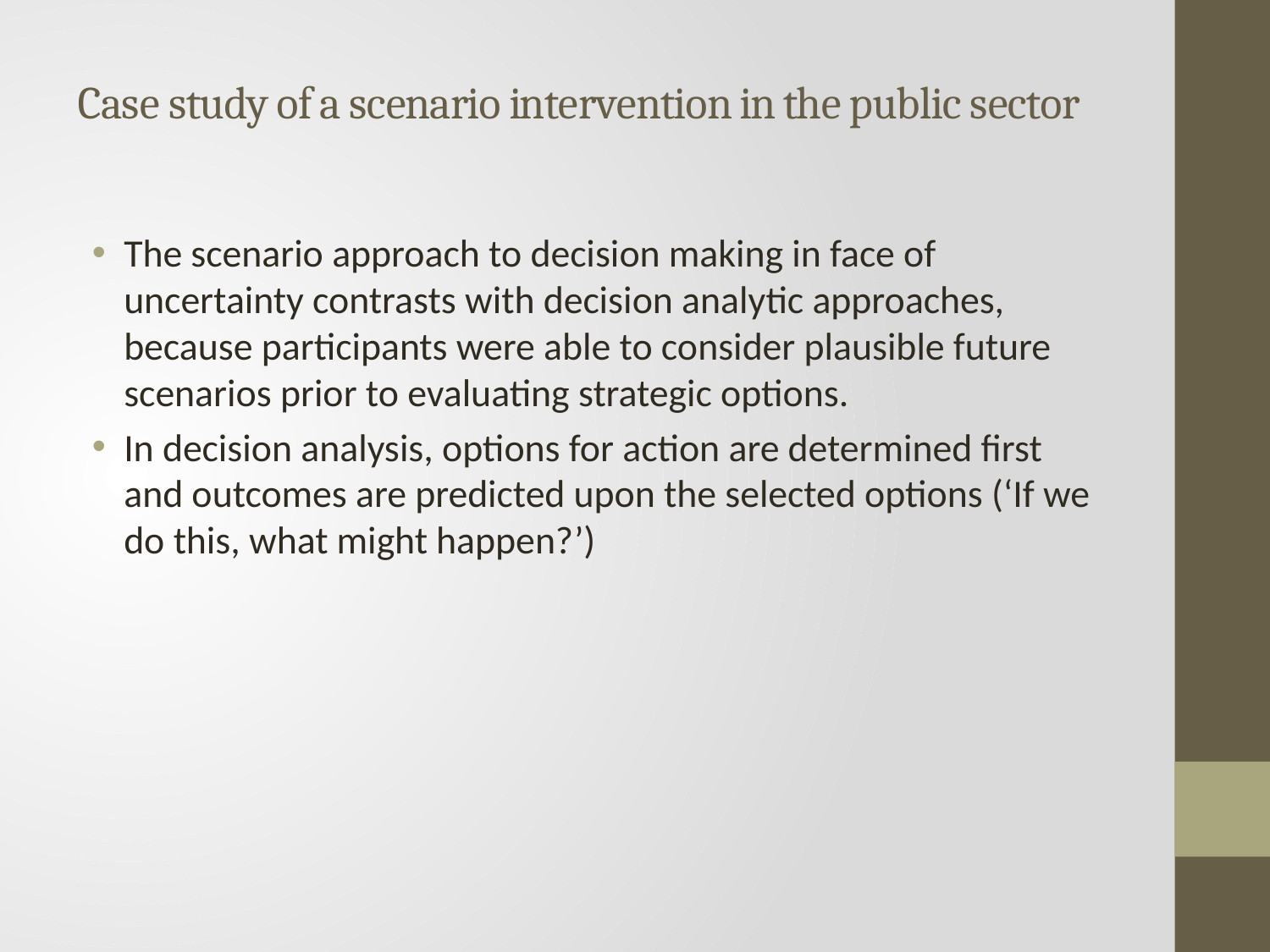

# Case study of a scenario intervention in the public sector
The scenario approach to decision making in face of uncertainty contrasts with decision analytic approaches, because participants were able to consider plausible future scenarios prior to evaluating strategic options.
In decision analysis, options for action are determined first and outcomes are predicted upon the selected options (‘If we do this, what might happen?’)